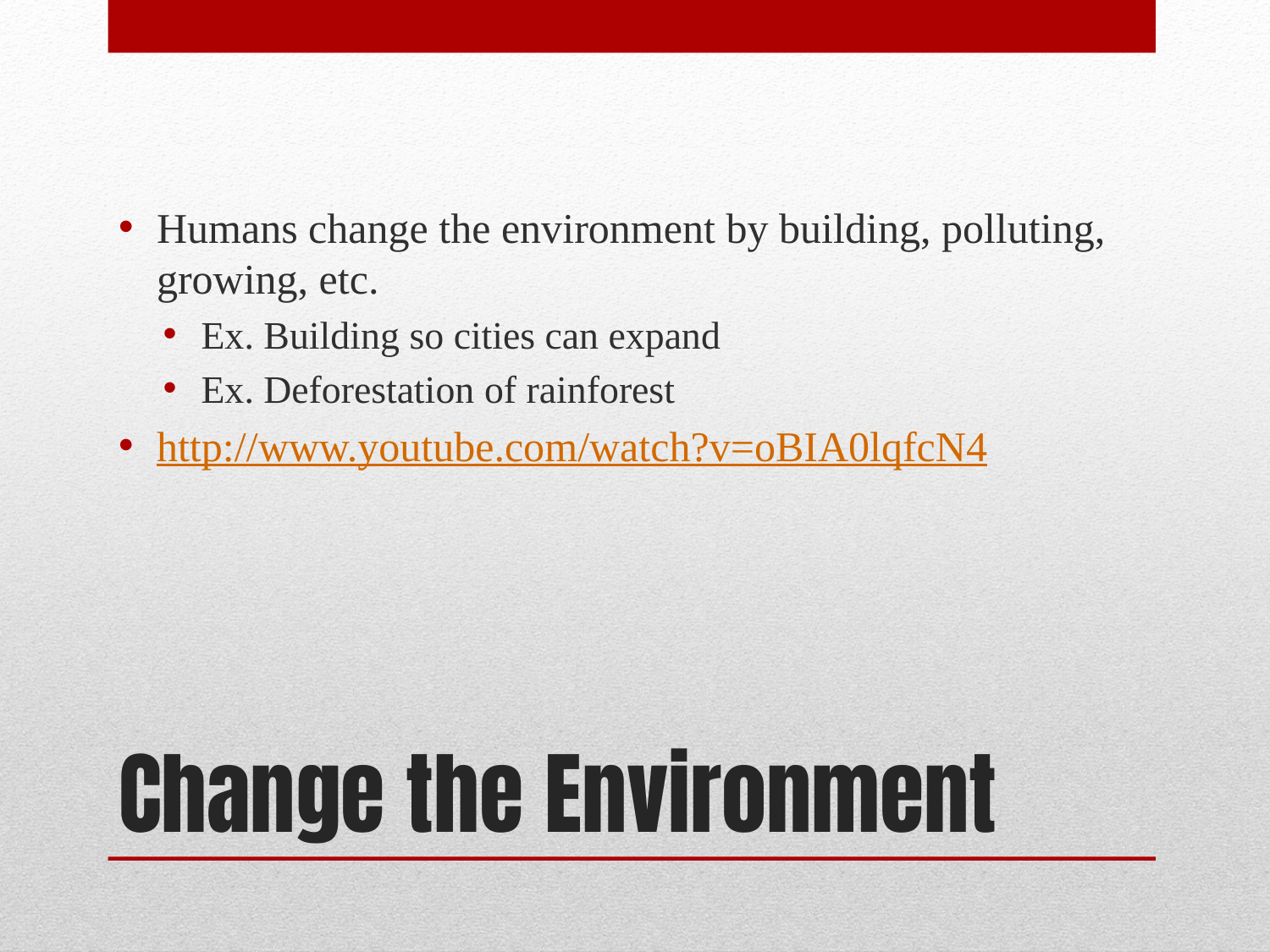

Humans change the environment by building, polluting, growing, etc.
Ex. Building so cities can expand
Ex. Deforestation of rainforest
http://www.youtube.com/watch?v=oBIA0lqfcN4

# Change the Environment